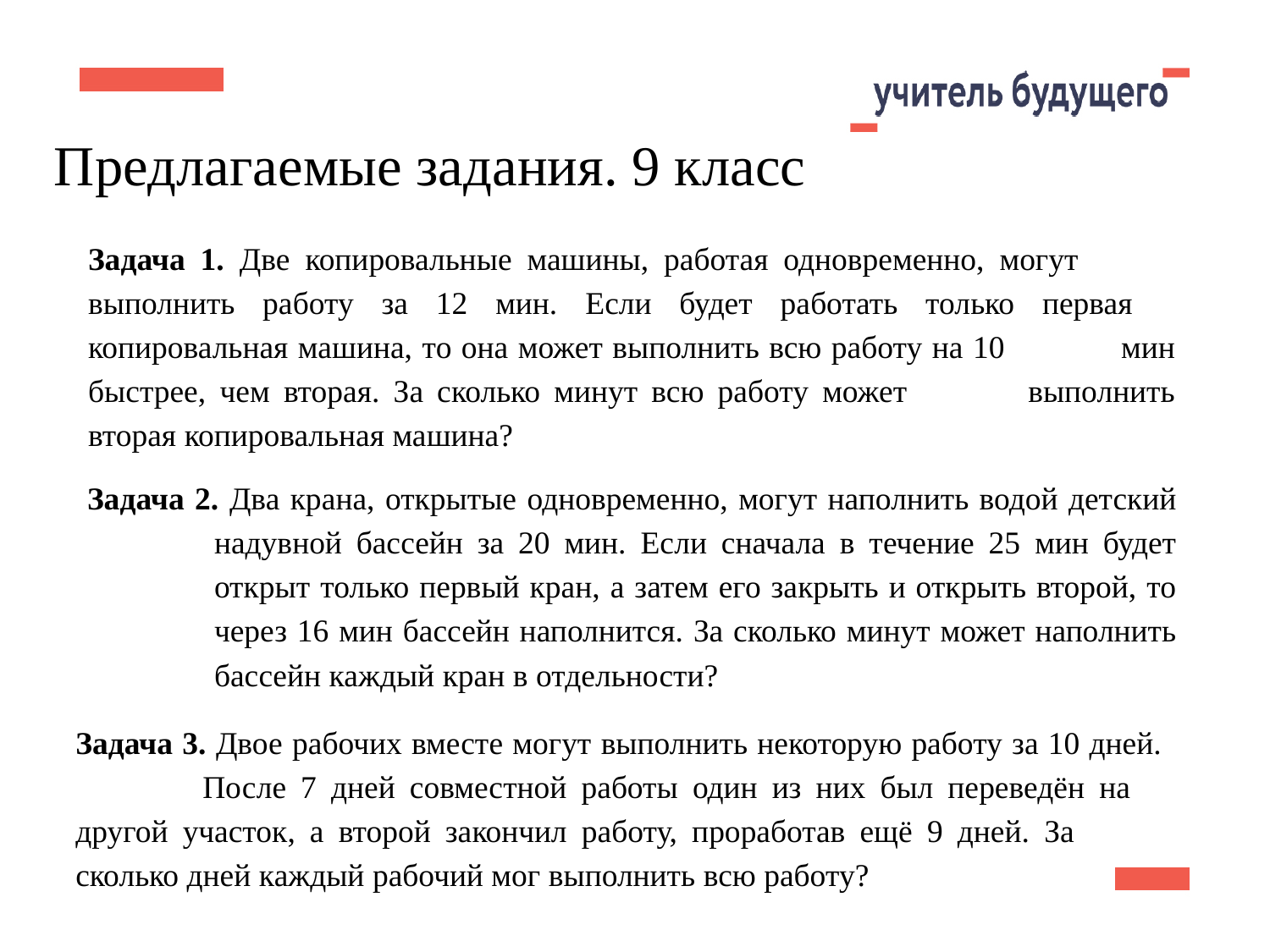

32
 Предлагаемые задания. 9 класс
Задача 1. Две копировальные машины, работая одновременно, могут   	выполнить работу за 12 мин. Если будет работать только первая 	копировальная машина, то она может выполнить всю работу на 10 	мин быстрее, чем вторая. За сколько минут всю работу может 	выполнить вторая копировальная машина?
Задача 2. Два крана, открытые одновременно, могут наполнить водой детский 	надувной бассейн за 20 мин. Если сначала в течение 25 мин будет 	открыт только первый кран, а затем его закрыть и открыть второй, то 	через 16 мин бассейн наполнится. За сколько минут может наполнить 	бассейн каждый кран в отдельности?
Задача 3. Двое рабочих вместе могут выполнить некоторую работу за 10 дней. 	После 7 дней совместной работы один из них был переведён на 	другой участок, а второй закончил работу, проработав ещё 9 дней. За 	сколько дней каждый рабочий мог выполнить всю работу?